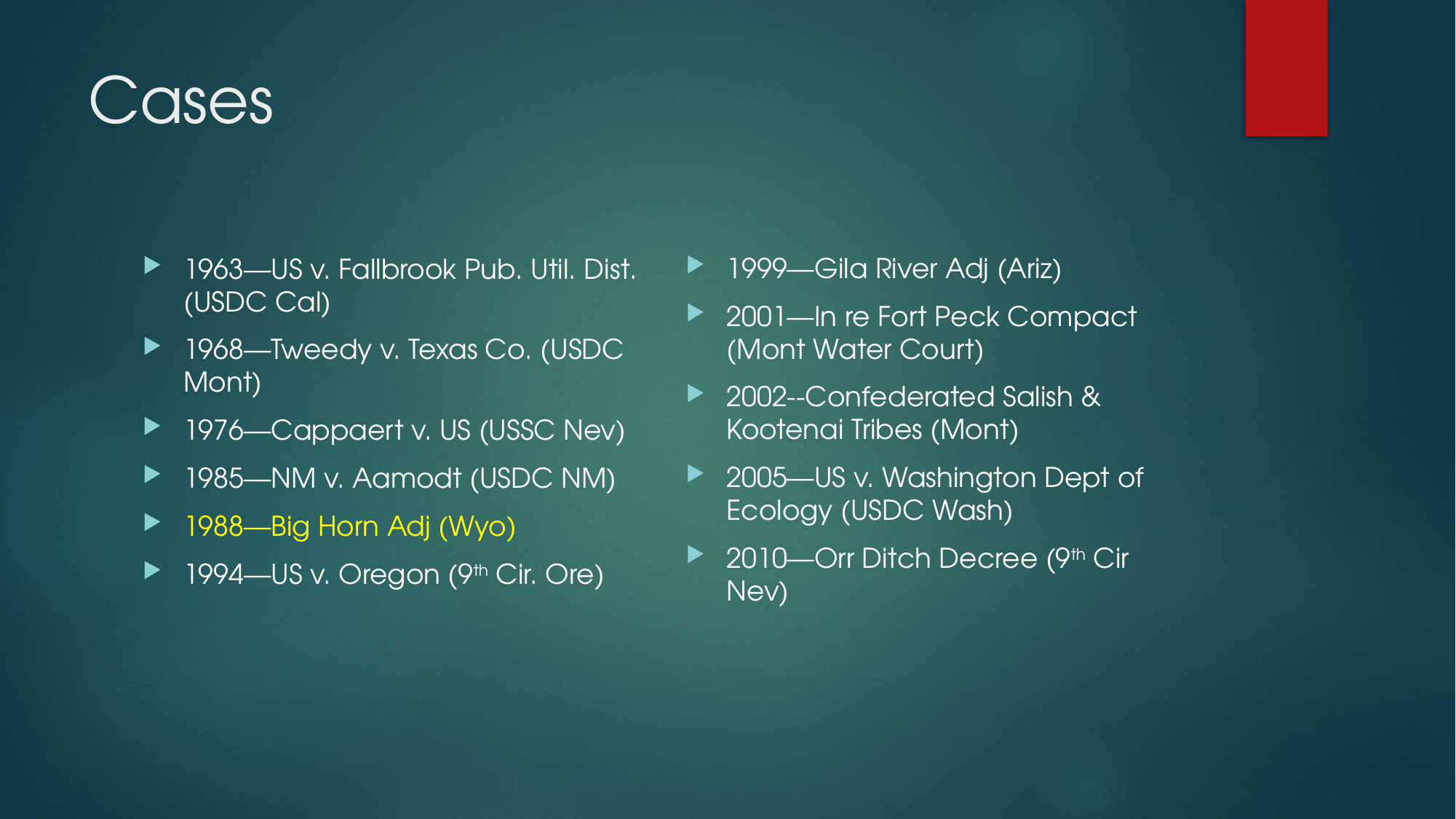

# Cases
1999—Gila River Adj (Ariz)
2001—In re Fort Peck Compact (Mont Water Court)
2002--Confederated Salish & Kootenai Tribes (Mont)
2005—US v. Washington Dept of Ecology (USDC Wash)
2010—Orr Ditch Decree (9th Cir Nev)

1963—US v. Fallbrook Pub. Util. Dist. (USDC Cal)
1968—Tweedy v. Texas Co. (USDC Mont)
1976—Cappaert v. US (USSC Nev)
1985—NM v. Aamodt (USDC NM)
1988—Big Horn Adj (Wyo)
1994—US v. Oregon (9th Cir. Ore)